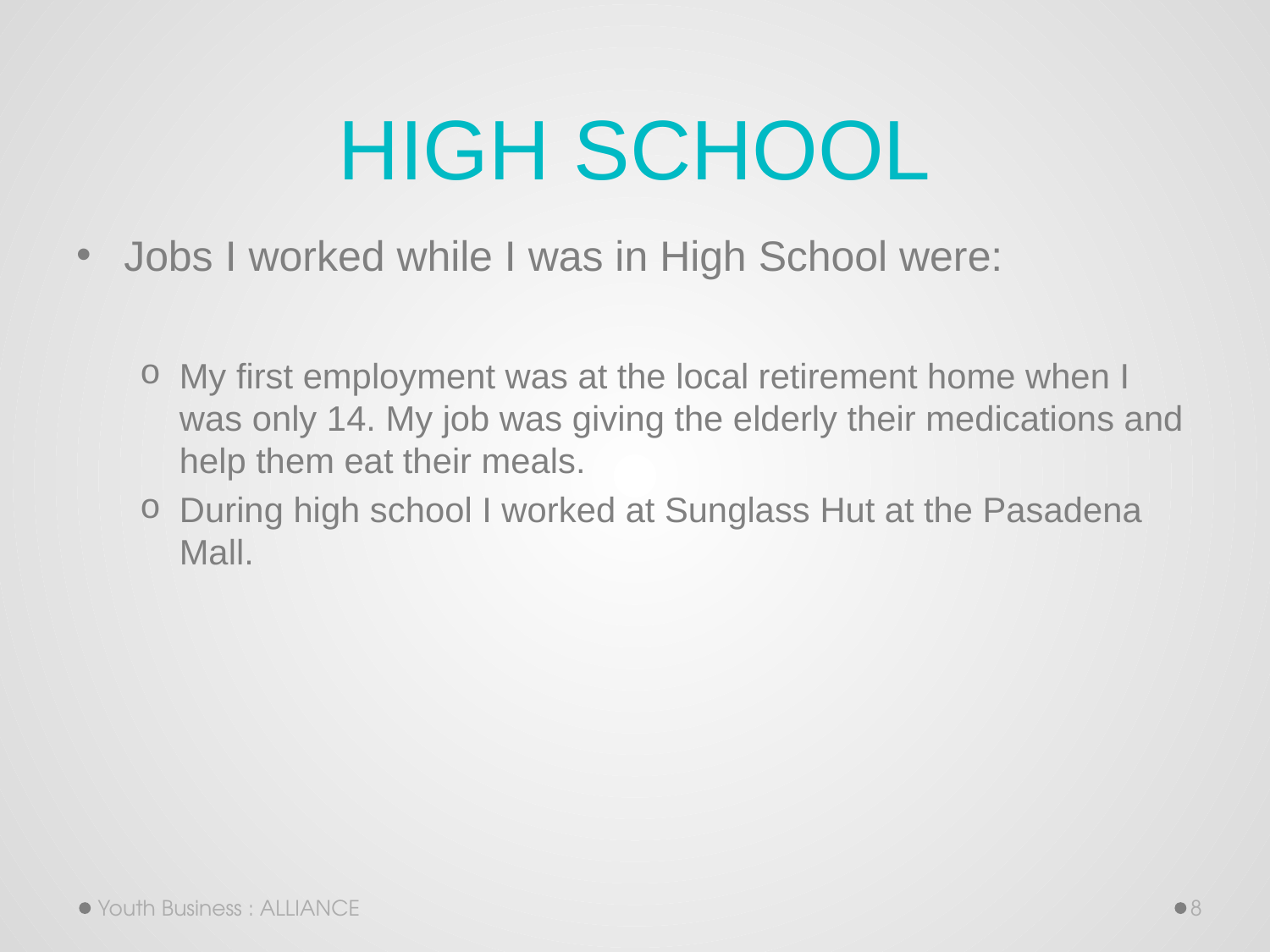

# High School
Jobs I worked while I was in High School were:

My first employment was at the local retirement home when I was only 14. My job was giving the elderly their medications and help them eat their meals.
During high school I worked at Sunglass Hut at the Pasadena Mall.

Youth Business : ALLIANCE
8